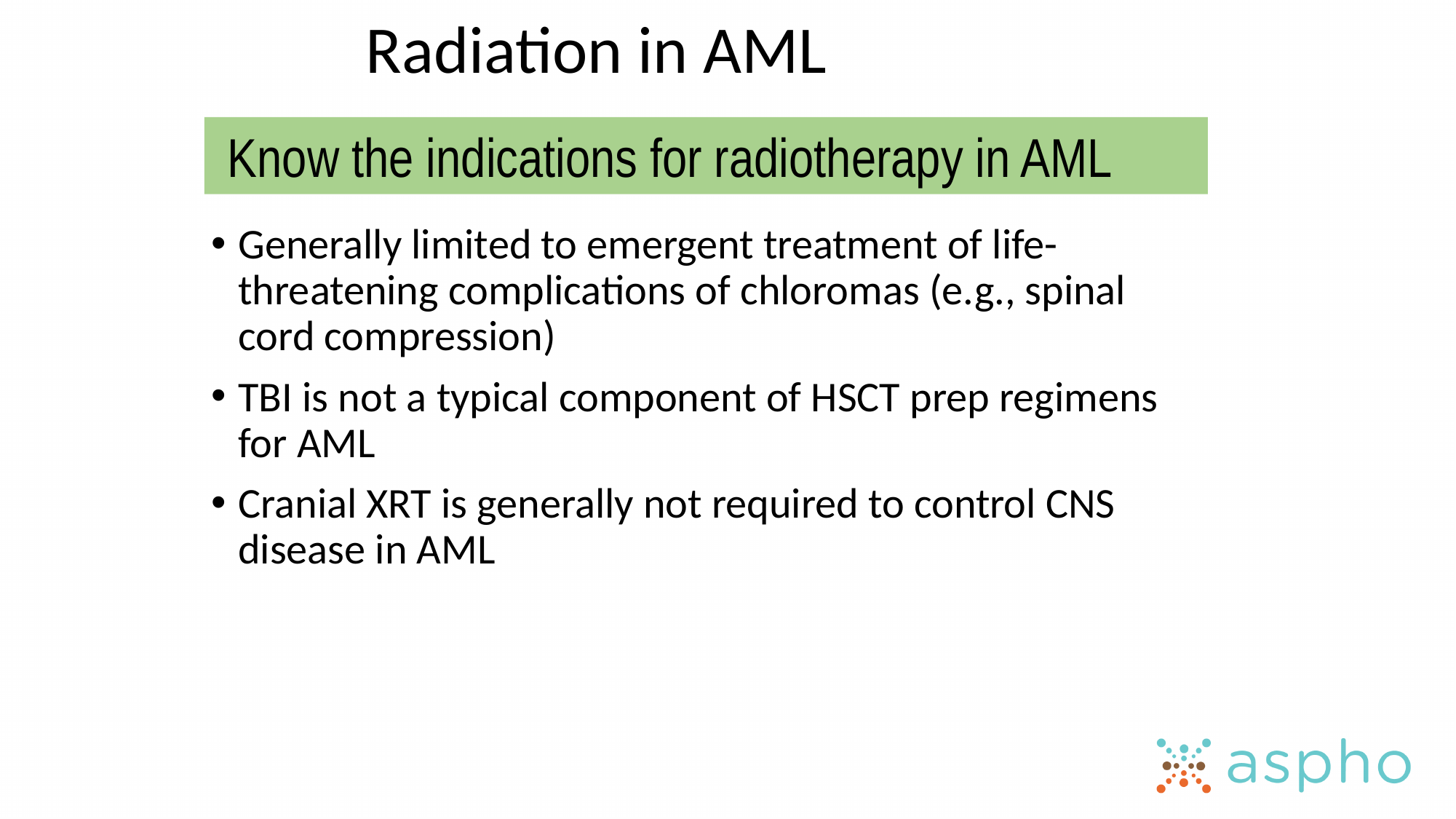

# Radiation in AML
 Know the indications for radiotherapy in AML
Generally limited to emergent treatment of life-threatening complications of chloromas (e.g., spinal cord compression)
TBI is not a typical component of HSCT prep regimens for AML
Cranial XRT is generally not required to control CNS disease in AML